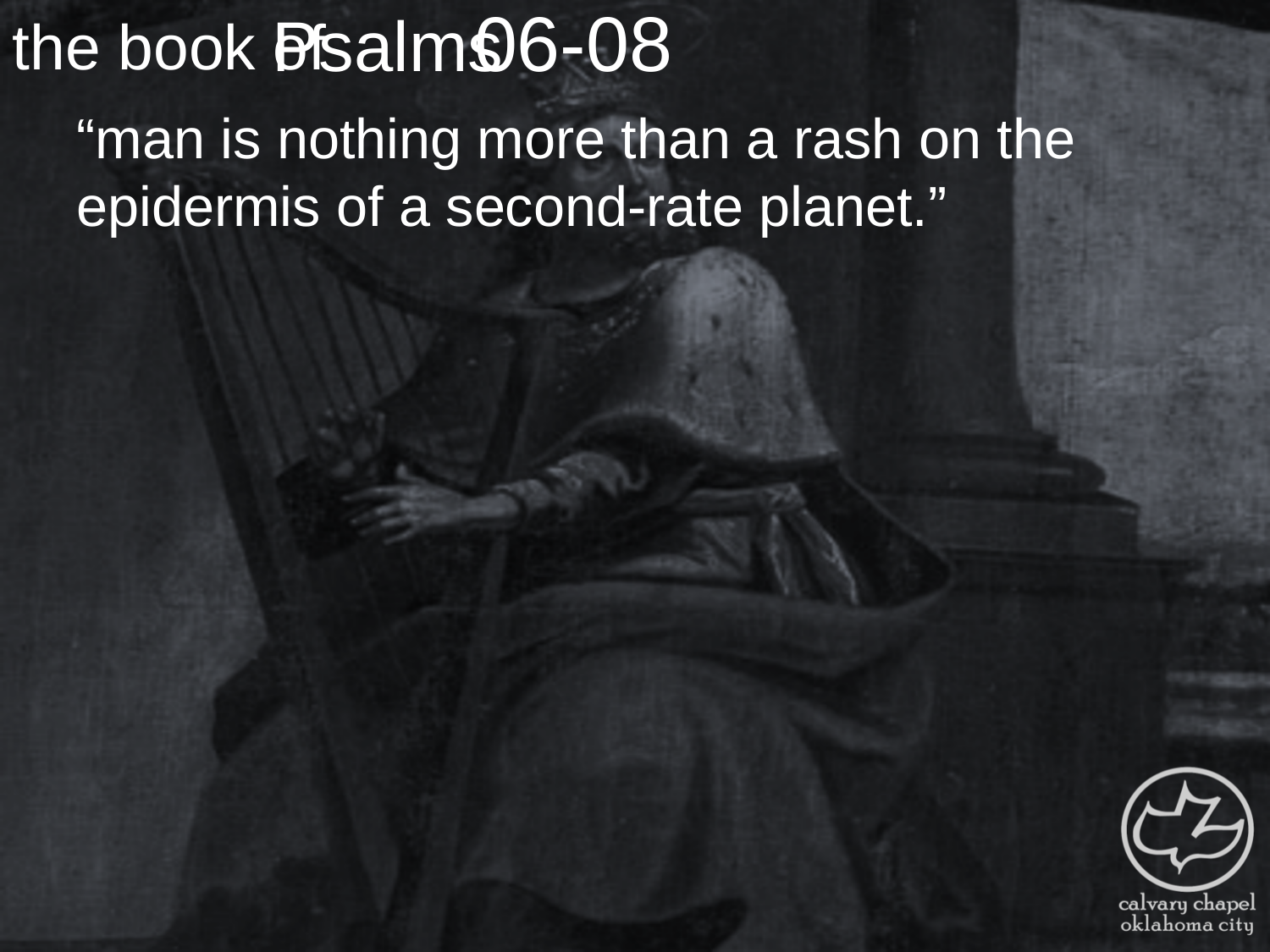

the book of
06-08
Psalms
“man is nothing more than a rash on the epidermis of a second-rate planet.”